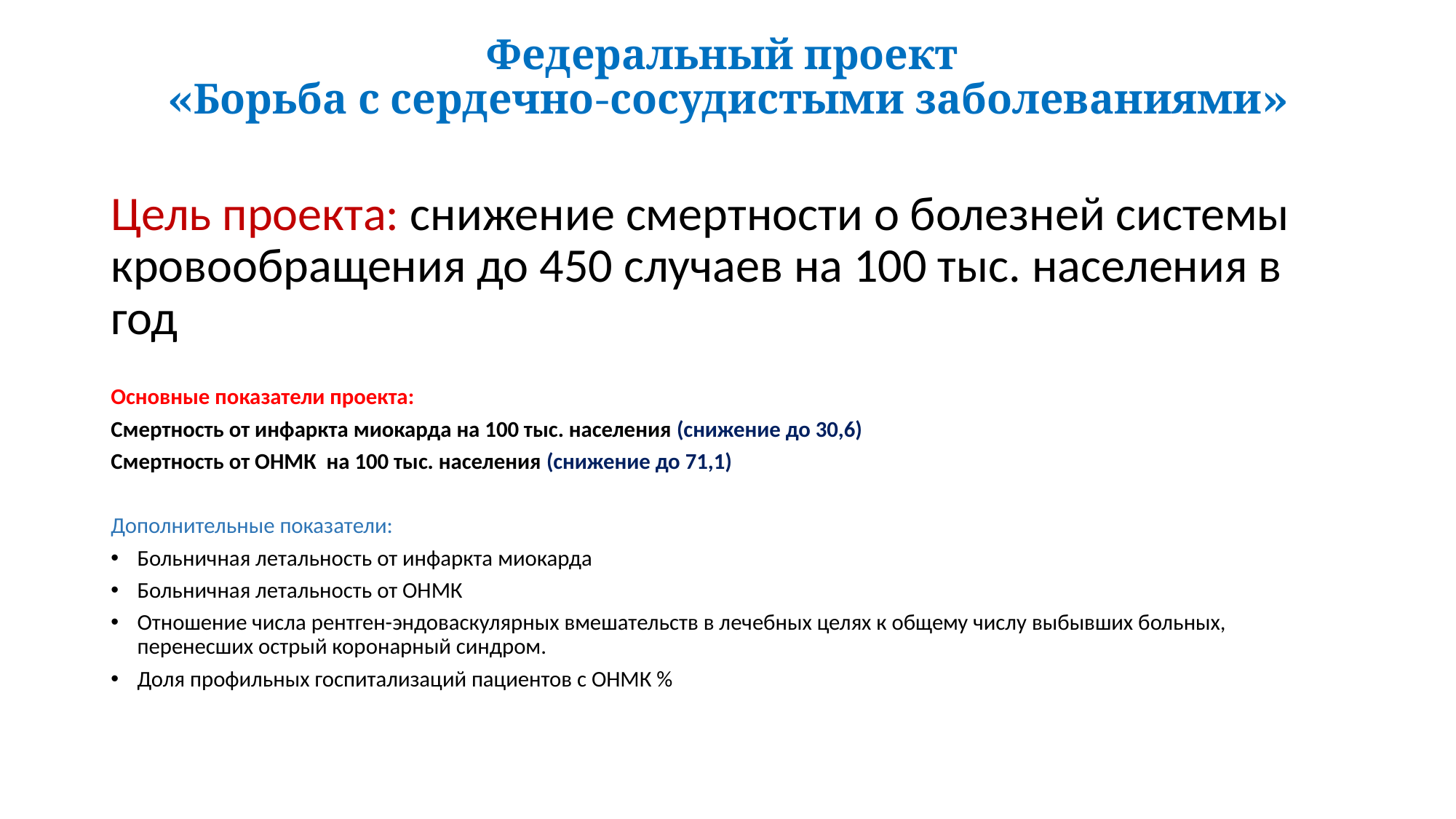

# Федеральный проект «Борьба с сердечно-сосудистыми заболеваниями»
Цель проекта: снижение смертности о болезней системы кровообращения до 450 случаев на 100 тыс. населения в год

Основные показатели проекта:
Смертность от инфаркта миокарда на 100 тыс. населения (снижение до 30,6)
Смертность от ОНМК  на 100 тыс. населения (снижение до 71,1)

Дополнительные показатели:
Больничная летальность от инфаркта миокарда
Больничная летальность от ОНМК
Отношение числа рентген-эндоваскулярных вмешательств в лечебных целях к общему числу выбывших больных, перенесших острый коронарный синдром.
Доля профильных госпитализаций пациентов с ОНМК %